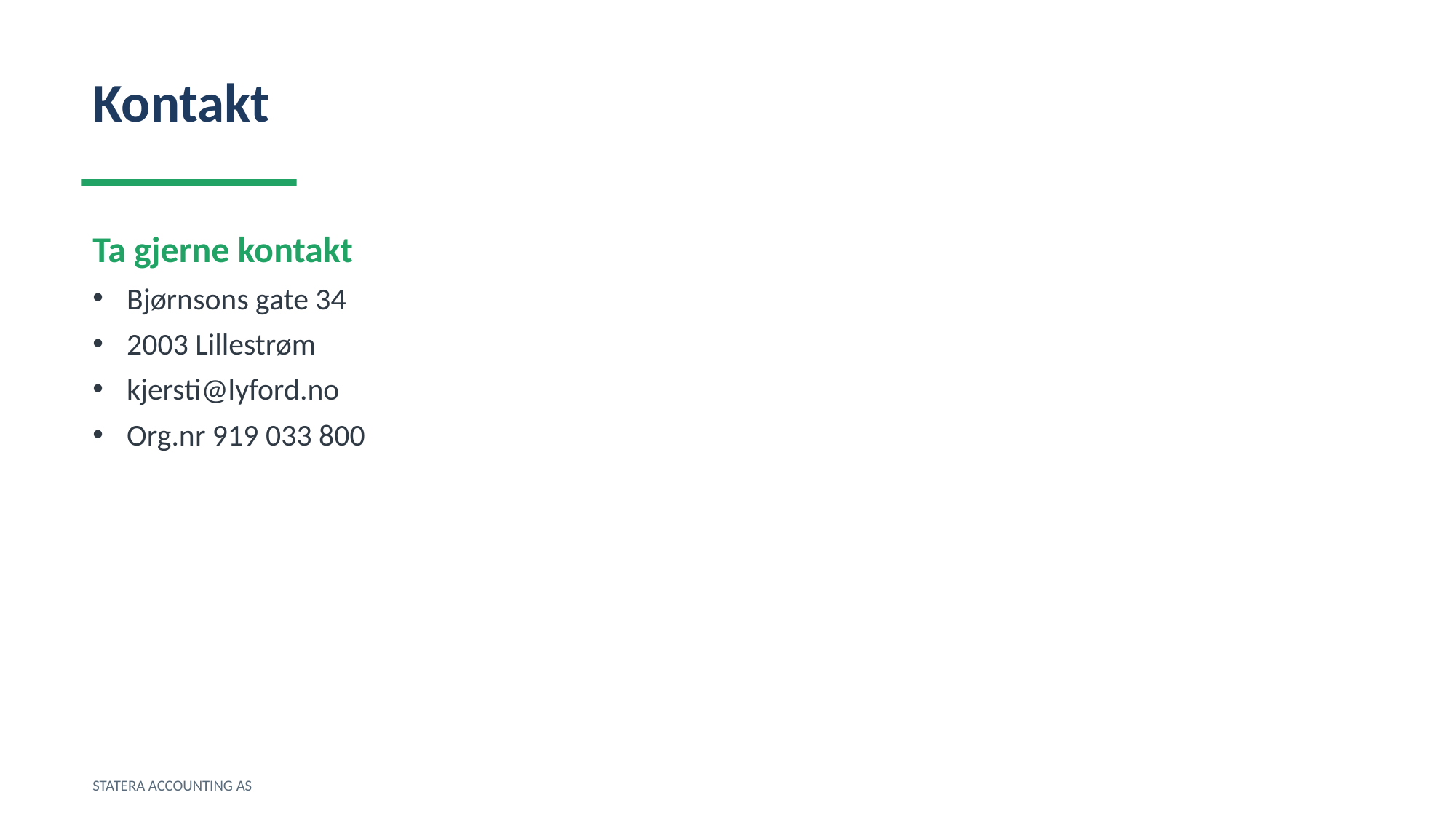

Kontakt

Ta gjerne kontakt
Bjørnsons gate 34
2003 Lillestrøm
kjersti@lyford.no
Org.nr 919 033 800
STATERA ACCOUNTING AS